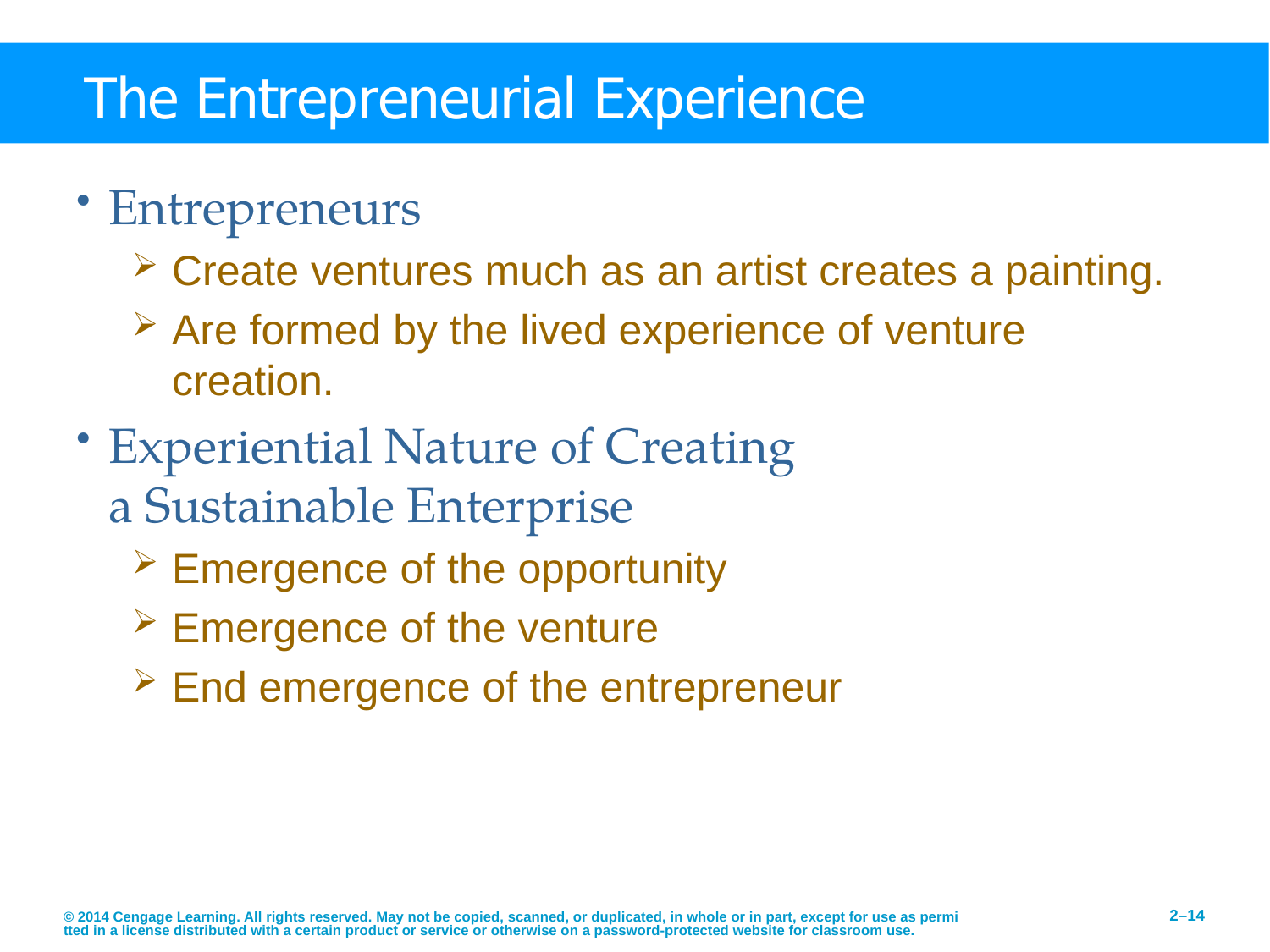

# The Entrepreneurial Experience
Entrepreneurs
Create ventures much as an artist creates a painting.
Are formed by the lived experience of venture creation.
Experiential Nature of Creating
a Sustainable Enterprise
Emergence of the opportunity
Emergence of the venture
End emergence of the entrepreneur
© 2014 Cengage Learning. All rights reserved. May not be copied, scanned, or duplicated, in whole or in part, except for use as permitted in a license distributed with a certain product or service or otherwise on a password-protected website for classroom use.
2–14